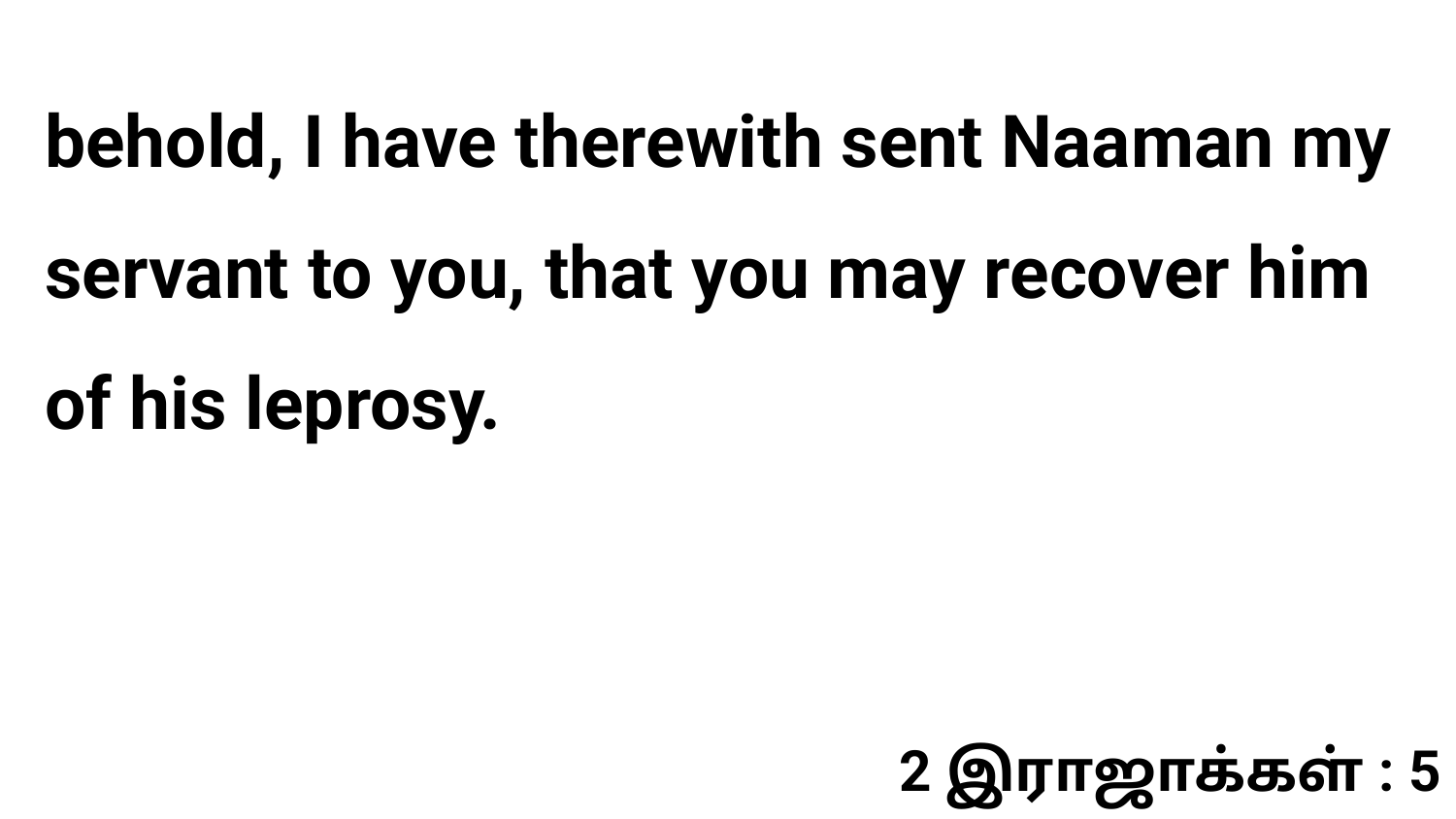

behold, I have therewith sent Naaman my servant to you, that you may recover him of his leprosy.
2 இராஜாக்கள் : 5